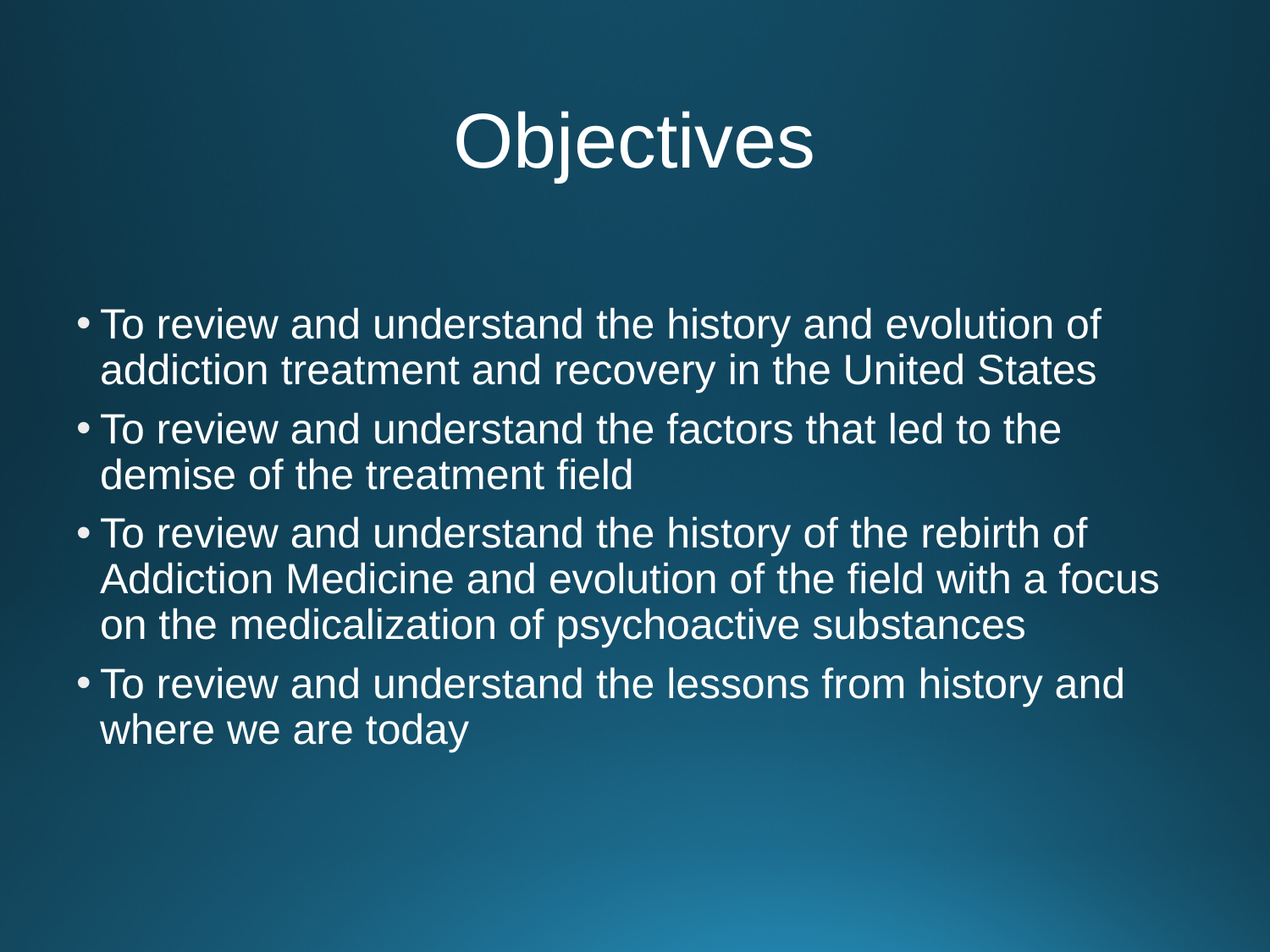

# Objectives
To review and understand the history and evolution of addiction treatment and recovery in the United States
To review and understand the factors that led to the demise of the treatment field
To review and understand the history of the rebirth of Addiction Medicine and evolution of the field with a focus on the medicalization of psychoactive substances
To review and understand the lessons from history and where we are today